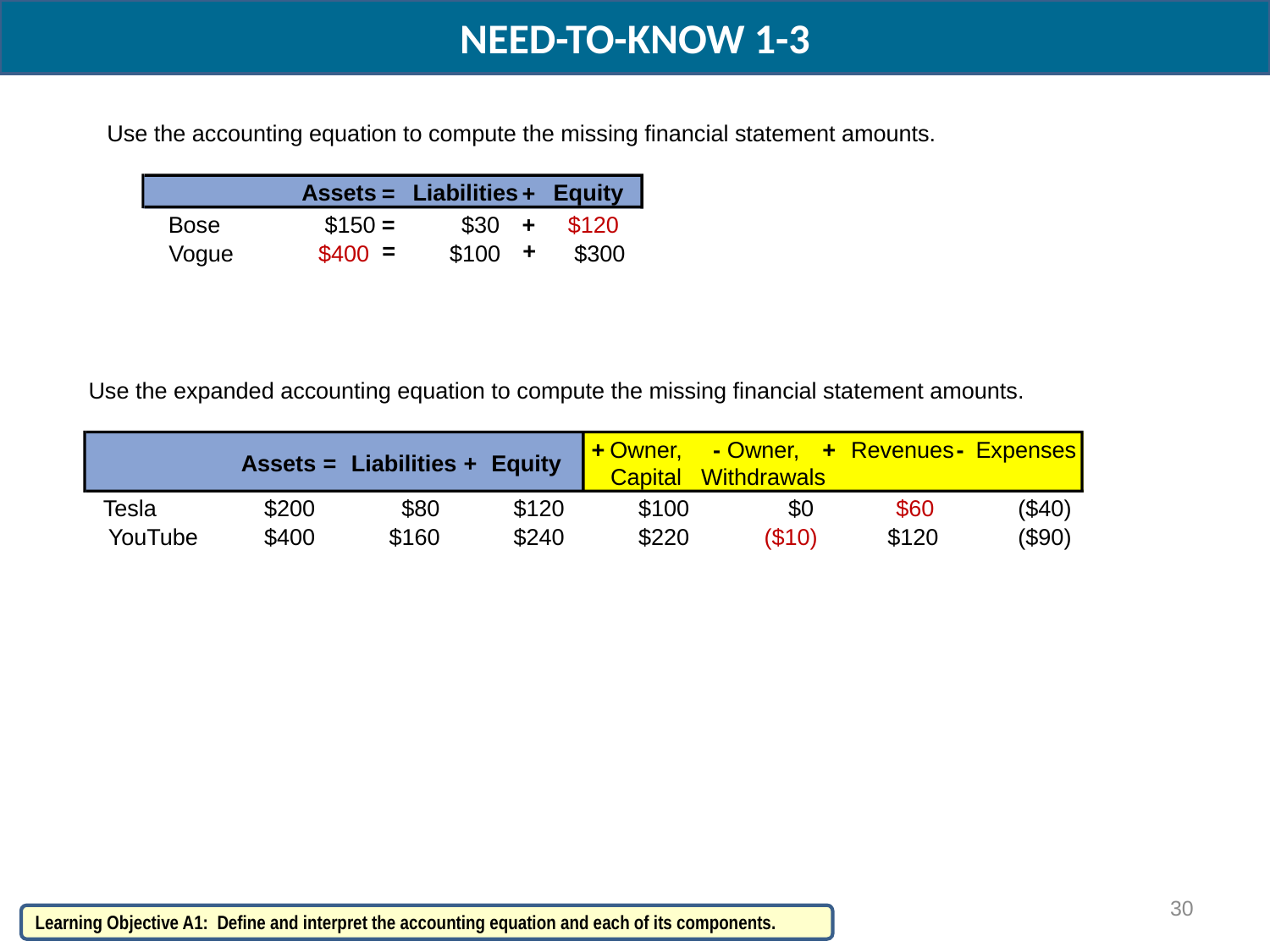

NEED-TO-KNOW 1-3
Use the accounting equation to compute the missing financial statement amounts.

Assets
Liabilities
Equity
=                    +

Bose
$150
=                    +
$30
$120
=                    +
Vogue
$400
$100
$300
Use the expanded accounting equation to compute the missing financial statement amounts.

+                 -                +                   -
Owner, Capital
Owner, Withdrawals
Revenues
Expenses
=                    +
Assets
Liabilities
Equity

Tesla
$200
$80
$120
$100
$0
$60
($40)
YouTube
$400
$160
$240
$220
($10)
$120
($90)
30
Learning Objective A1:  Define and interpret the accounting equation and each of its components.